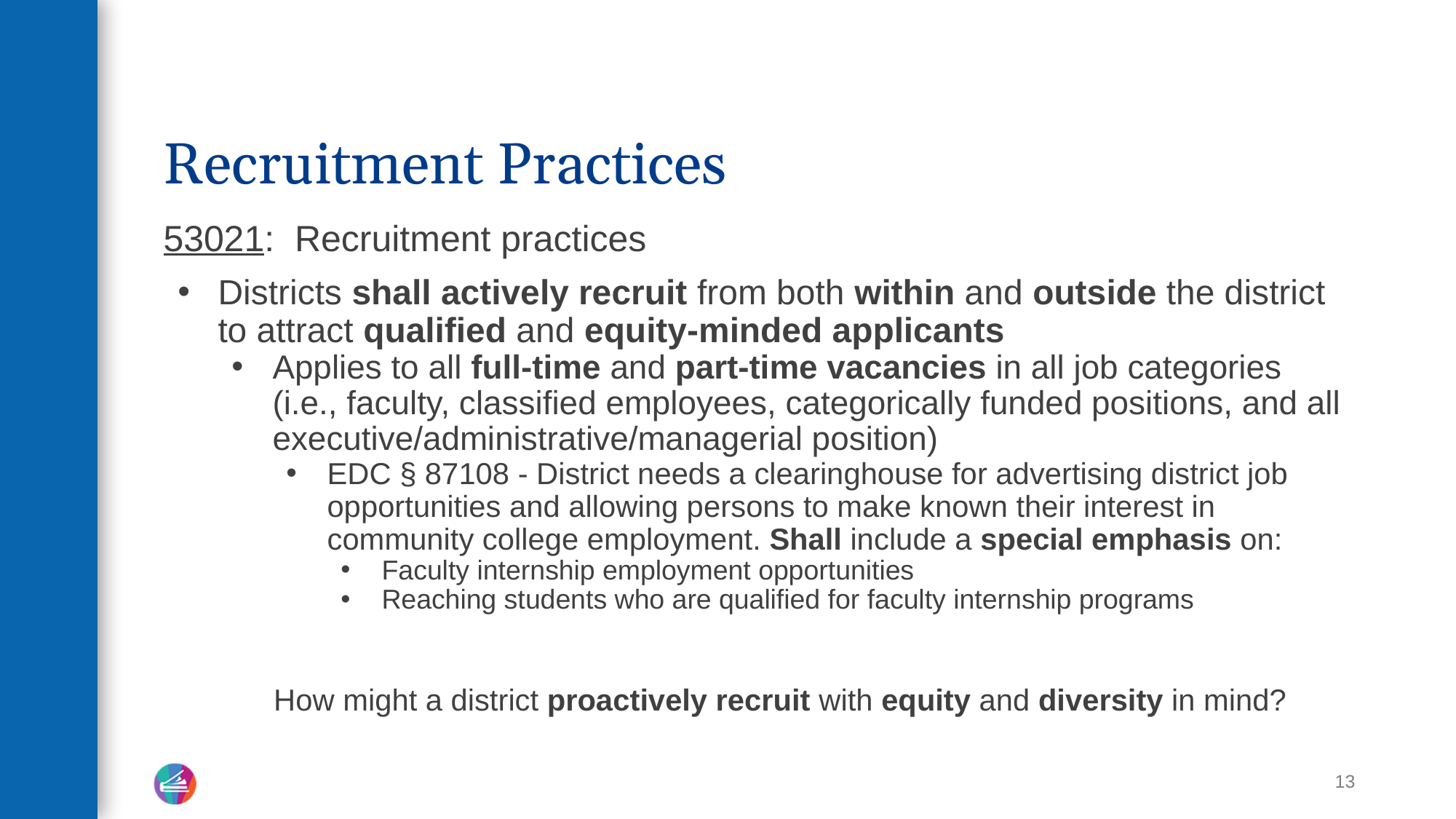

# Recruitment Practices
53021:  Recruitment practices
Districts shall actively recruit from both within and outside the district to attract qualified and equity-minded applicants
Applies to all full-time and part-time vacancies in all job categories (i.e., faculty, classified employees, categorically funded positions, and all executive/administrative/managerial position)
EDC § 87108 - District needs a clearinghouse for advertising district job opportunities and allowing persons to make known their interest in community college employment. Shall include a special emphasis on:
Faculty internship employment opportunities
Reaching students who are qualified for faculty internship programs

How might a district proactively recruit with equity and diversity in mind?
13